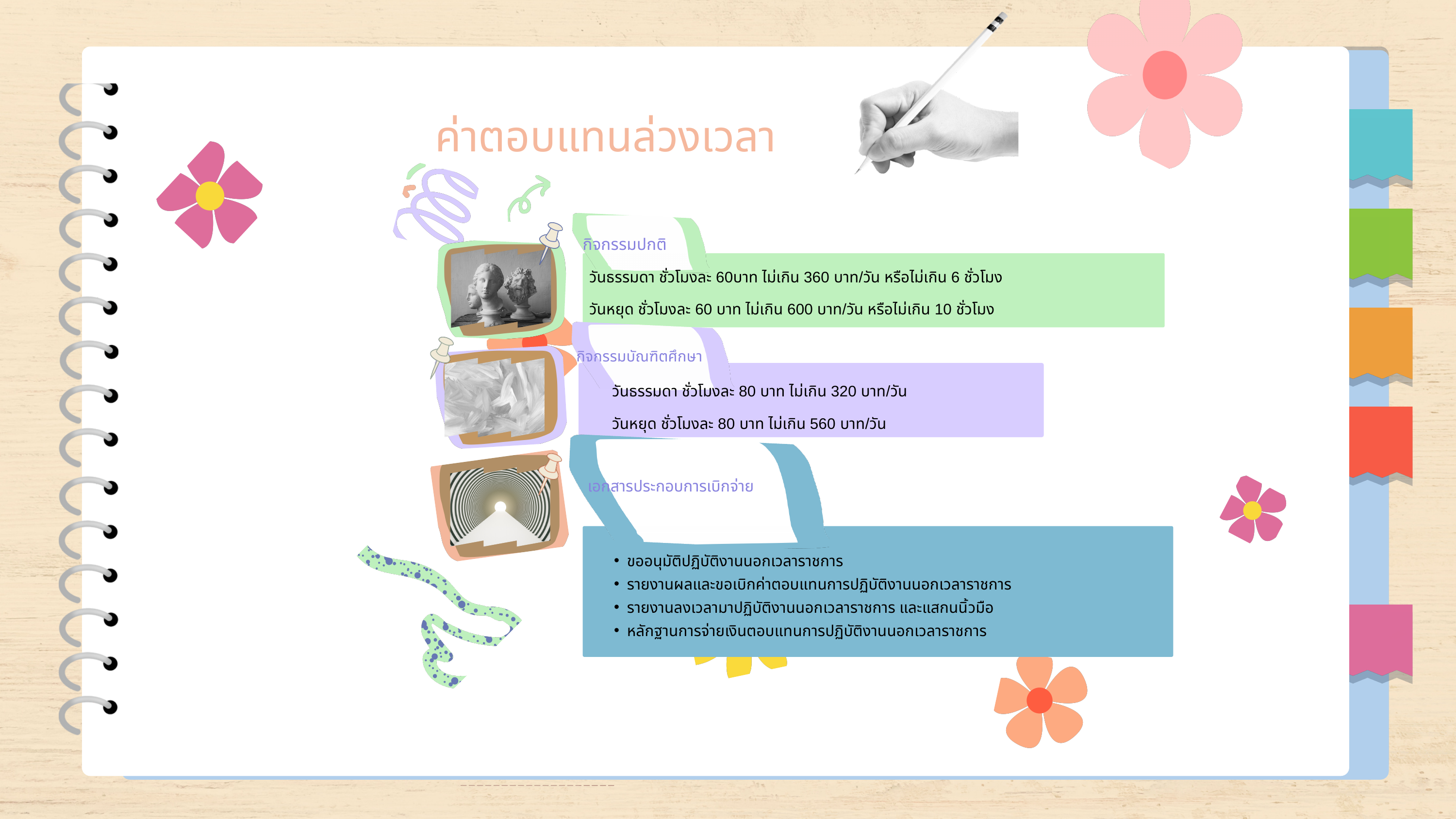

ค่าตอบแทนล่วงเวลา

กิจกรรมปกติ

วันธรรมดา ชั่วโมงละ 60บาท ไม่เกิน 360 บาท/วัน หรือไม่เกิน 6 ชั่วโมง

วันหยุด ชั่วโมงละ 60 บาท ไม่เกิน 600 บาท/วัน หรือไม่เกิน 10 ชั่วโมง

กิจกรรมบัณฑิตศึกษา

วันธรรมดา ชั่วโมงละ 80 บาท ไม่เกิน 320 บาท/วัน

วันหยุด ชั่วโมงละ 80 บาท ไม่เกิน 560 บาท/วัน

เอกสารประกอบการเบิกจ่าย

ขออนุมัติปฏิบัติงานนอกเวลาราชการ
รายงานผลและขอเบิกค่าตอบแทนการปฏิบัติงานนอกเวลาราชการ
รายงานลงเวลามาปฏิบัติงานนอกเวลาราชการ และแสกนนิ้วมือ
หลักฐานการจ่ายเงินตอบแทนการปฏิบัติงานนอกเวลาราชการ